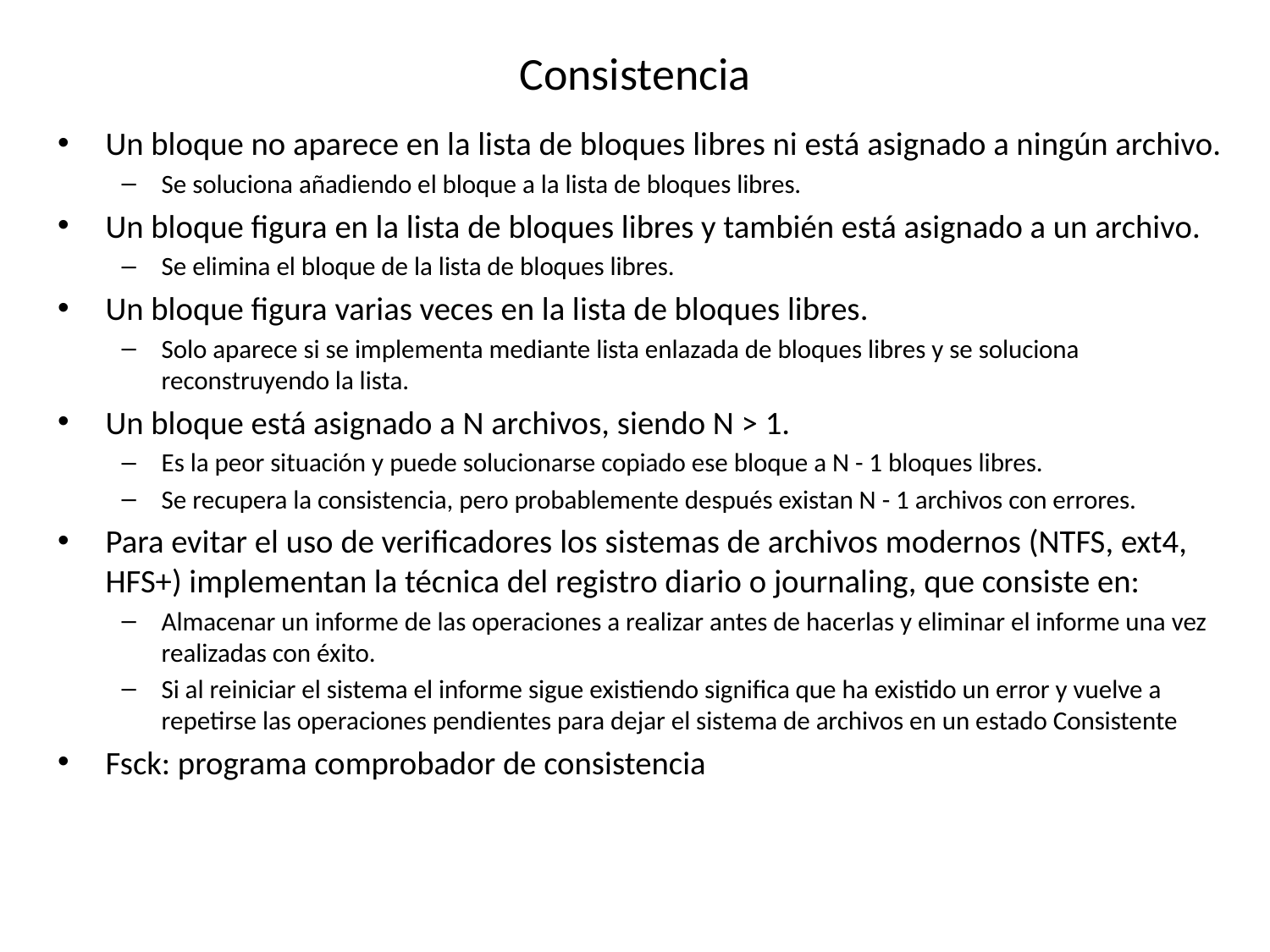

# Consistencia
Un bloque no aparece en la lista de bloques libres ni está asignado a ningún archivo.
Se soluciona añadiendo el bloque a la lista de bloques libres.
Un bloque figura en la lista de bloques libres y también está asignado a un archivo.
Se elimina el bloque de la lista de bloques libres.
Un bloque figura varias veces en la lista de bloques libres.
Solo aparece si se implementa mediante lista enlazada de bloques libres y se soluciona reconstruyendo la lista.
Un bloque está asignado a N archivos, siendo N > 1.
Es la peor situación y puede solucionarse copiado ese bloque a N - 1 bloques libres.
Se recupera la consistencia, pero probablemente después existan N - 1 archivos con errores.
Para evitar el uso de verificadores los sistemas de archivos modernos (NTFS, ext4, HFS+) implementan la técnica del registro diario o journaling, que consiste en:
Almacenar un informe de las operaciones a realizar antes de hacerlas y eliminar el informe una vez realizadas con éxito.
Si al reiniciar el sistema el informe sigue existiendo significa que ha existido un error y vuelve a repetirse las operaciones pendientes para dejar el sistema de archivos en un estado Consistente
Fsck: programa comprobador de consistencia